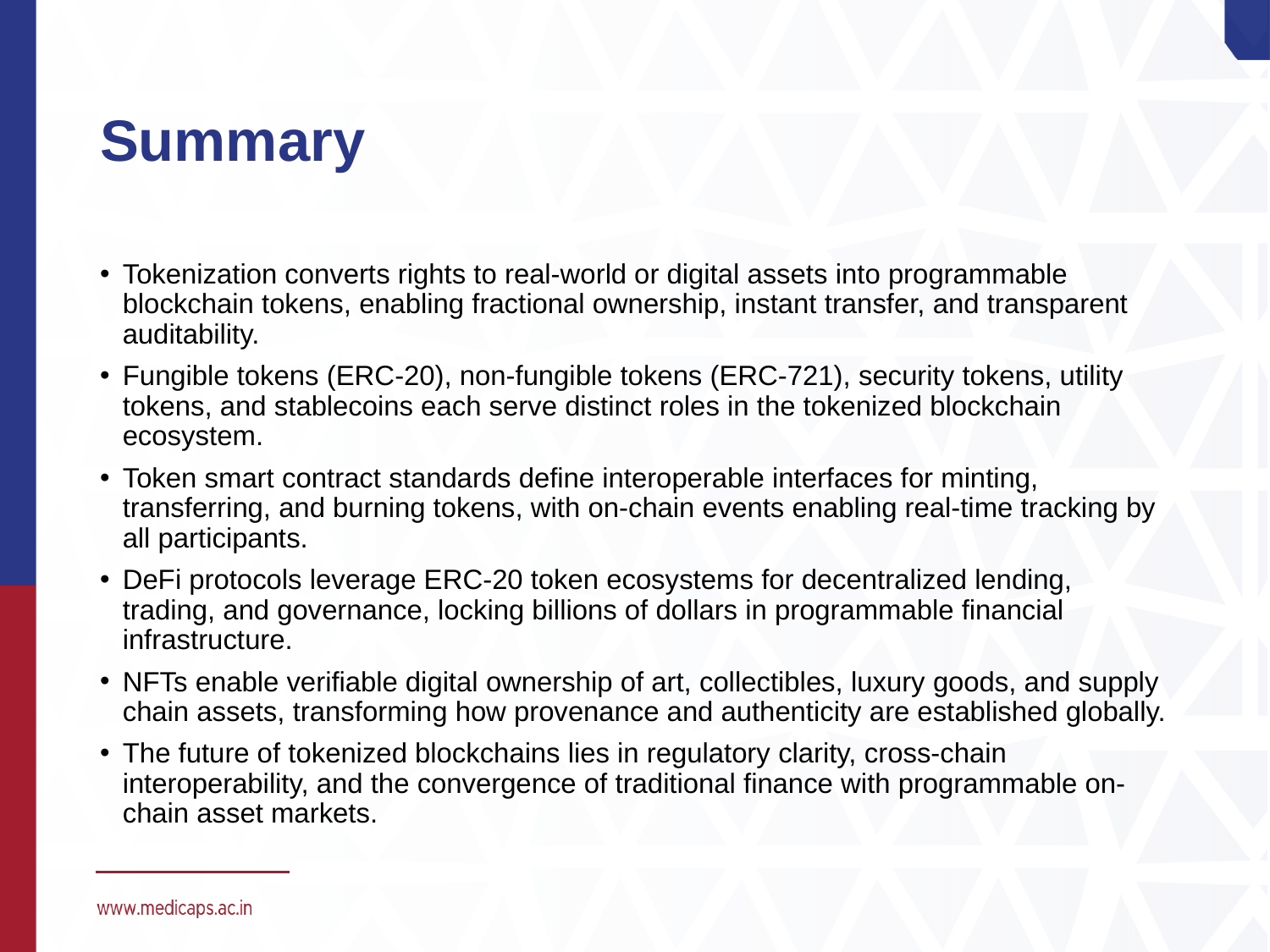

# Summary
Tokenization converts rights to real-world or digital assets into programmable blockchain tokens, enabling fractional ownership, instant transfer, and transparent auditability.
Fungible tokens (ERC-20), non-fungible tokens (ERC-721), security tokens, utility tokens, and stablecoins each serve distinct roles in the tokenized blockchain ecosystem.
Token smart contract standards define interoperable interfaces for minting, transferring, and burning tokens, with on-chain events enabling real-time tracking by all participants.
DeFi protocols leverage ERC-20 token ecosystems for decentralized lending, trading, and governance, locking billions of dollars in programmable financial infrastructure.
NFTs enable verifiable digital ownership of art, collectibles, luxury goods, and supply chain assets, transforming how provenance and authenticity are established globally.
The future of tokenized blockchains lies in regulatory clarity, cross-chain interoperability, and the convergence of traditional finance with programmable on-chain asset markets.